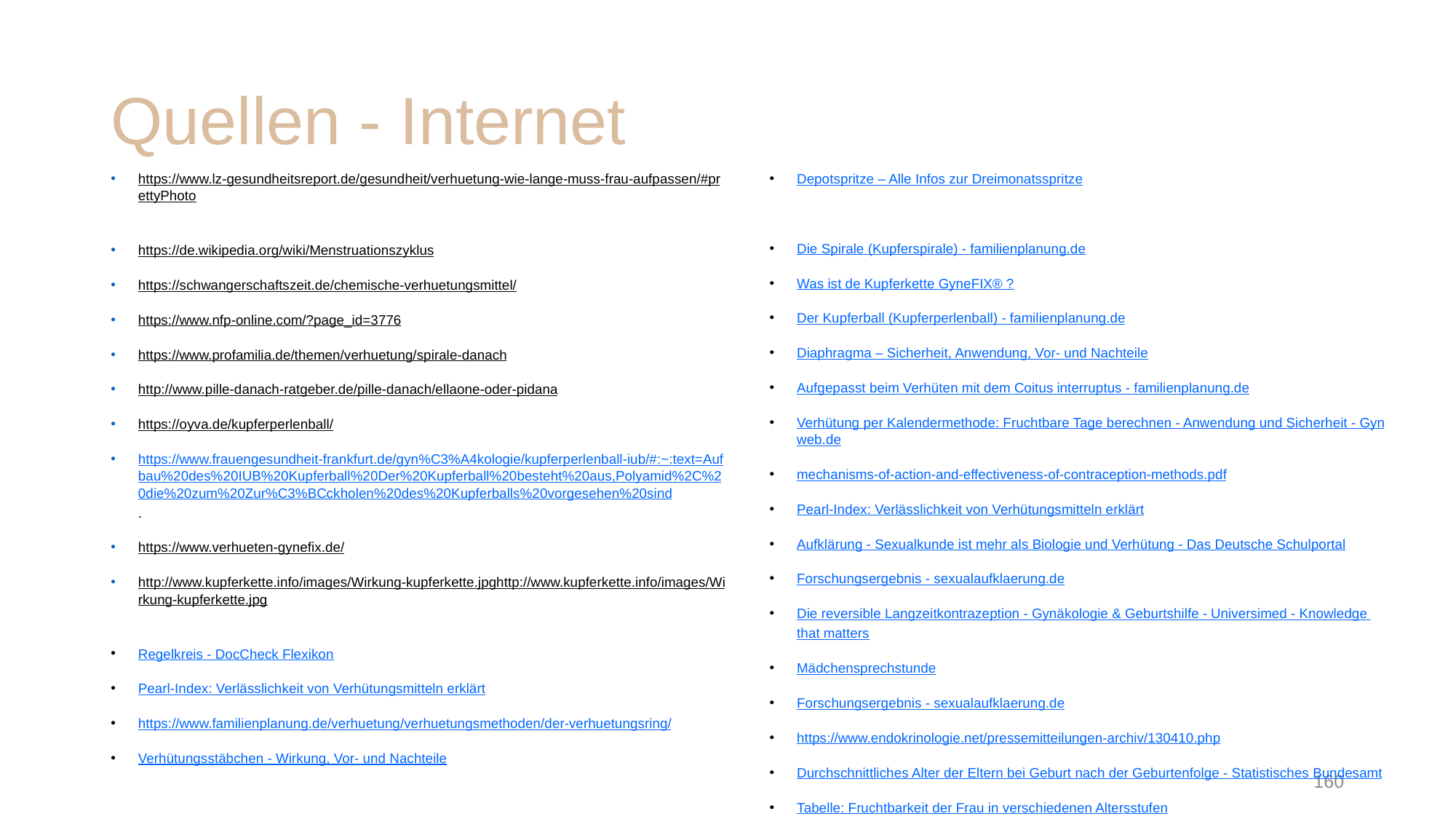

# Quellen - Internet
https://www.lz-gesundheitsreport.de/gesundheit/verhuetung-wie-lange-muss-frau-aufpassen/#prettyPhoto​
https://de.wikipedia.org/wiki/Menstruationszyklus​
https://schwangerschaftszeit.de/chemische-verhuetungsmittel/​
https://www.nfp-online.com/?page_id=3776​
https://www.profamilia.de/themen/verhuetung/spirale-danach​
http://www.pille-danach-ratgeber.de/pille-danach/ellaone-oder-pidana​
https://oyva.de/kupferperlenball/​
https://www.frauengesundheit-frankfurt.de/gyn%C3%A4kologie/kupferperlenball-iub/#:~:text=Aufbau%20des%20IUB%20Kupferball%20Der%20Kupferball%20besteht%20aus,Polyamid%2C%20die%20zum%20Zur%C3%BCckholen%20des%20Kupferballs%20vorgesehen%20sind.​
https://www.verhueten-gynefix.de/​
http://www.kupferkette.info/images/Wirkung-kupferkette.jpghttp://www.kupferkette.info/images/Wirkung-kupferkette.jpg​
Regelkreis - DocCheck Flexikon
Pearl-Index: Verlässlichkeit von Verhütungsmitteln erklärt
https://www.familienplanung.de/verhuetung/verhuetungsmethoden/der-verhuetungsring/
Verhütungsstäbchen - Wirkung, Vor- und Nachteile
Depotspritze – Alle Infos zur Dreimonatsspritze

Die Spirale (Kupferspirale) - familienplanung.de
Was ist de Kupferkette GyneFIX® ?
Der Kupferball (Kupferperlenball) - familienplanung.de
Diaphragma – Sicherheit, Anwendung, Vor- und Nachteile
Aufgepasst beim Verhüten mit dem Coitus interruptus - familienplanung.de
Verhütung per Kalendermethode: Fruchtbare Tage berechnen - Anwendung und Sicherheit - Gynweb.de
mechanisms-of-action-and-effectiveness-of-contraception-methods.pdf
Pearl-Index: Verlässlichkeit von Verhütungsmitteln erklärt
Aufklärung - Sexualkunde ist mehr als Biologie und Verhütung - Das Deutsche Schulportal
Forschungsergebnis - sexualaufklaerung.de
Die reversible Langzeitkontrazeption - Gynäkologie & Geburtshilfe - Universimed - Knowledge that matters
Mädchensprechstunde
Forschungsergebnis - sexualaufklaerung.de
https://www.endokrinologie.net/pressemitteilungen-archiv/130410.php
Durchschnittliches Alter der Eltern bei Geburt nach der Geburtenfolge - Statistisches Bundesamt
Tabelle: Fruchtbarkeit der Frau in verschiedenen Altersstufen

160